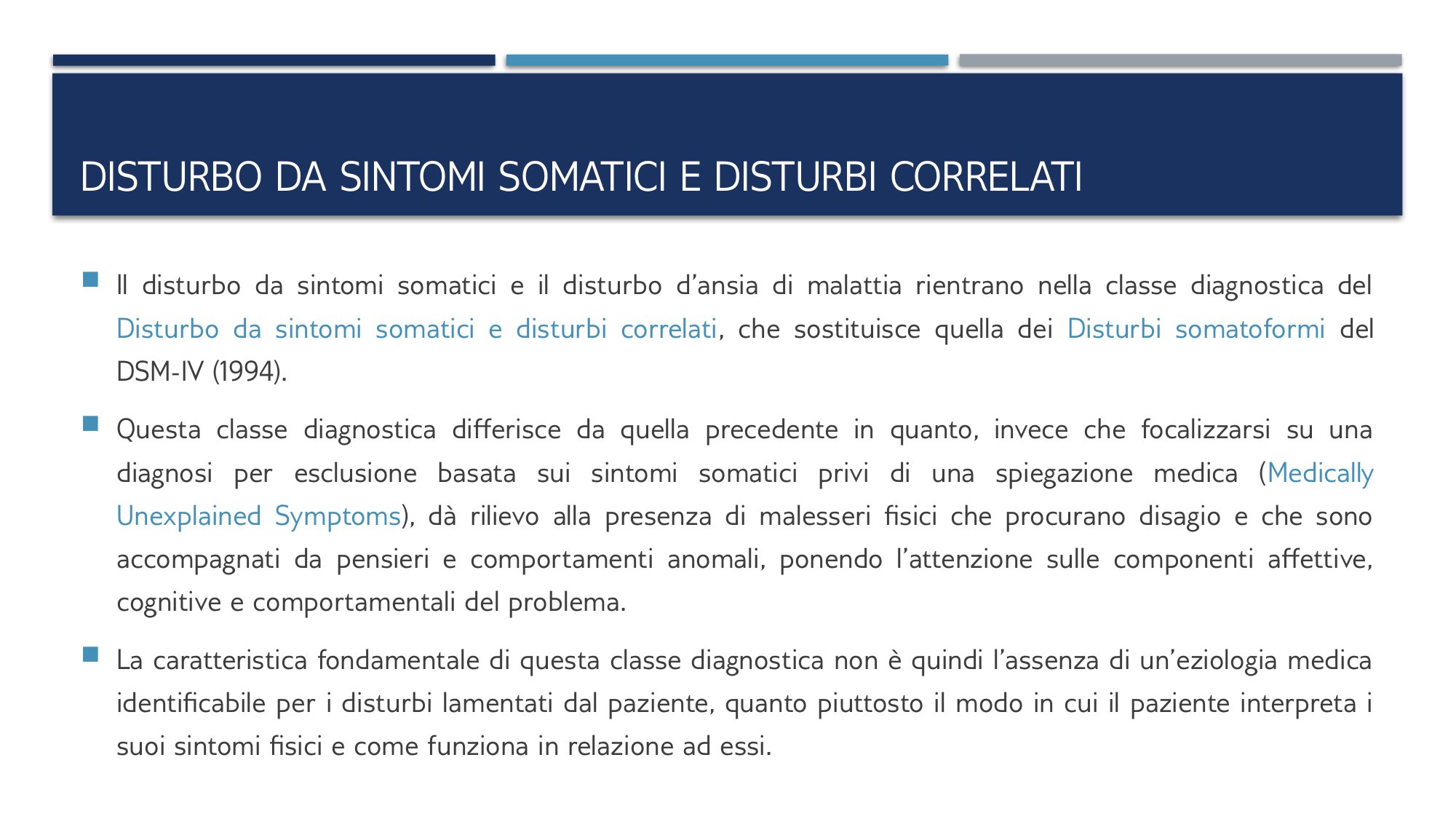

# disturbo da sintomi somatici e disturbi correlati
Il disturbo da sintomi somatici e il disturbo d’ansia di malattia rientrano nella classe diagnostica del Disturbo da sintomi somatici e disturbi correlati, che sostituisce quella dei Disturbi somatoformi del DSM-IV (1994).
Questa classe diagnostica differisce da quella precedente in quanto, invece che focalizzarsi su una diagnosi per esclusione basata sui sintomi somatici privi di una spiegazione medica (Medically Unexplained Symptoms), dà rilievo alla presenza di malesseri fisici che procurano disagio e che sono accompagnati da pensieri e comportamenti anomali, ponendo l’attenzione sulle componenti affettive, cognitive e comportamentali del problema.
La caratteristica fondamentale di questa classe diagnostica non è quindi l’assenza di un’eziologia medica identificabile per i disturbi lamentati dal paziente, quanto piuttosto il modo in cui il paziente interpreta i suoi sintomi fisici e come funziona in relazione ad essi.